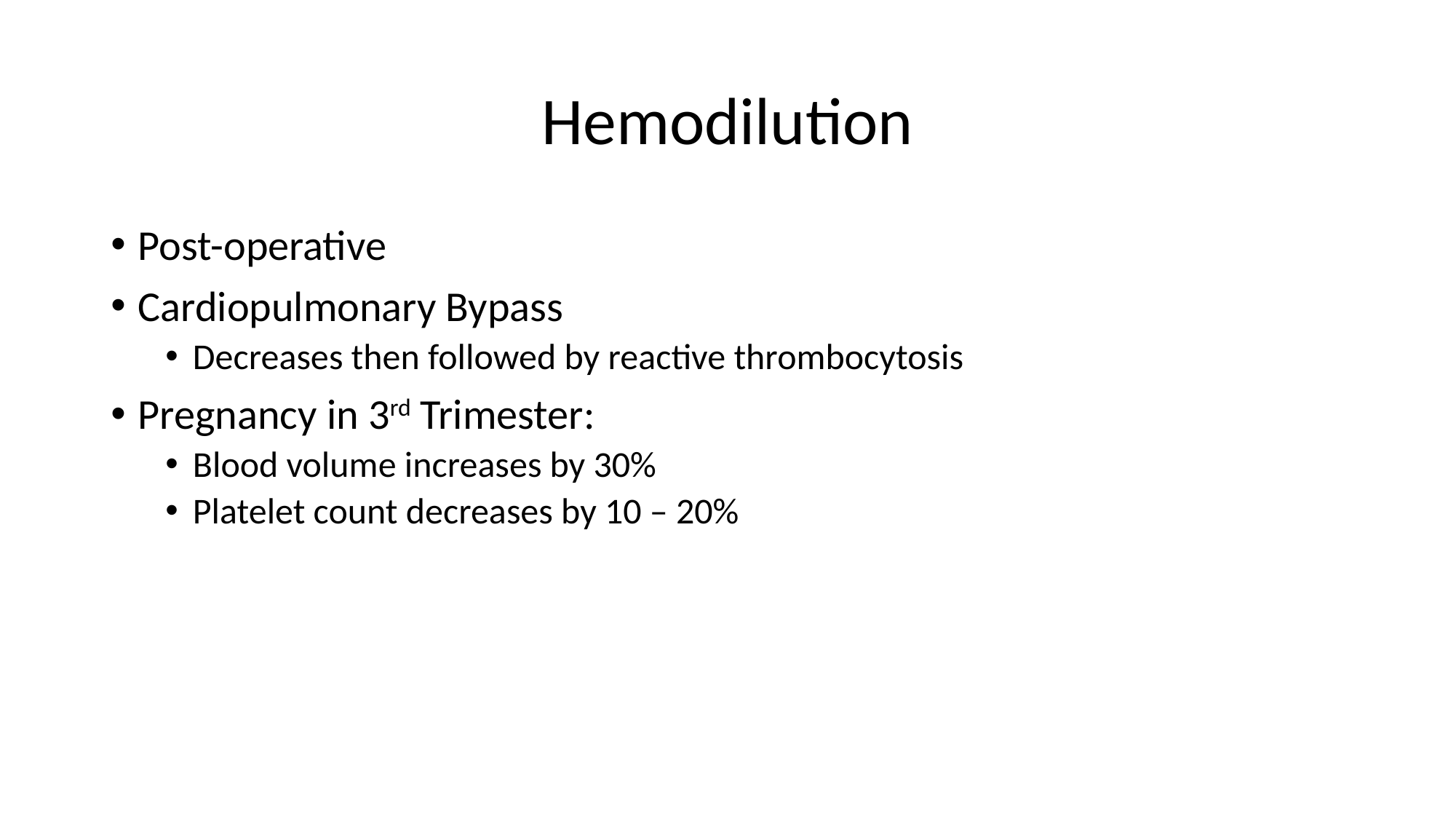

# Hemodilution
Post-operative
Cardiopulmonary Bypass
Decreases then followed by reactive thrombocytosis
Pregnancy in 3rd Trimester:
Blood volume increases by 30%
Platelet count decreases by 10 – 20%